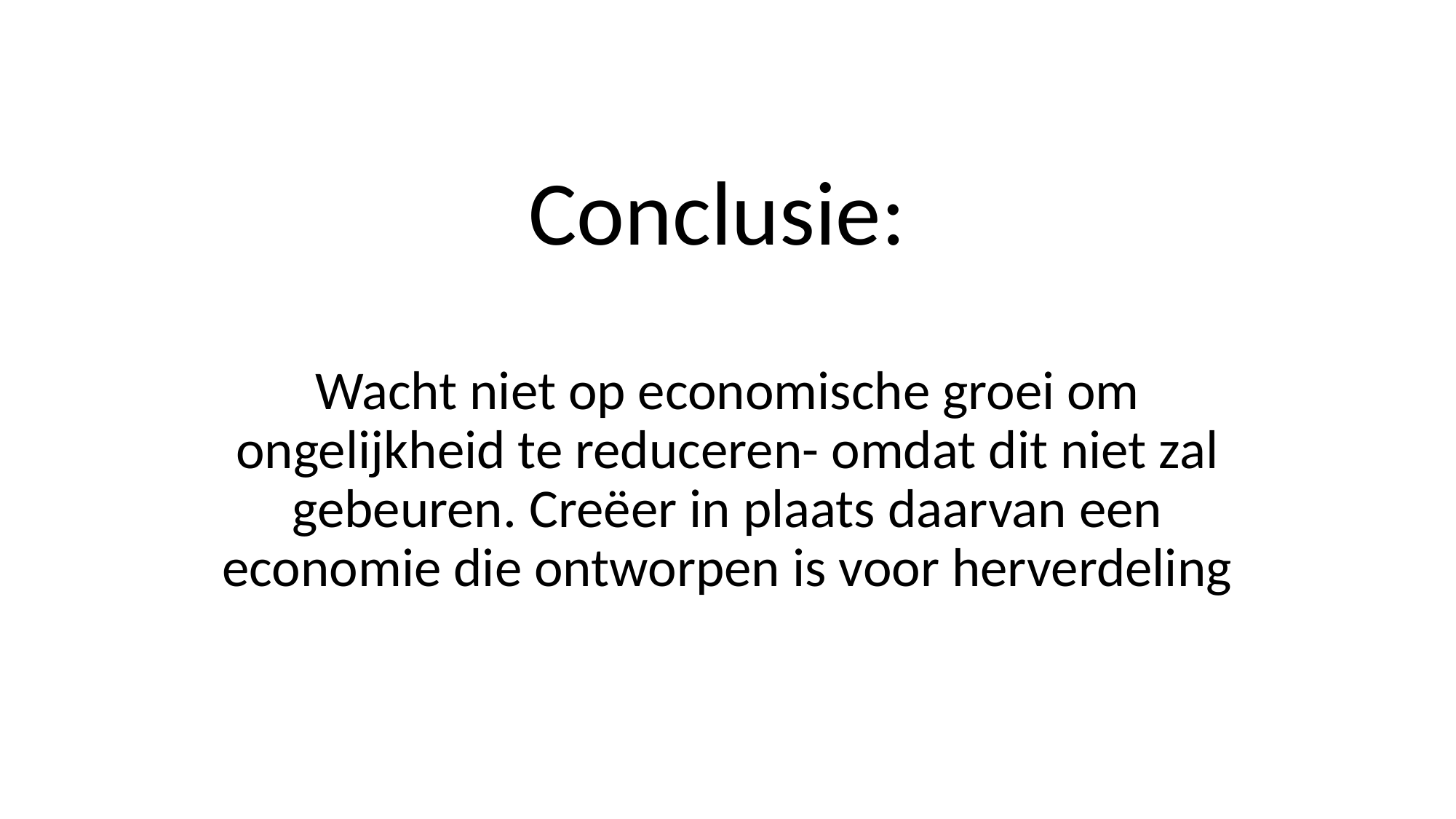

# Conclusie: Wacht niet op economische groei om ongelijkheid te reduceren- omdat dit niet zal gebeuren. Creëer in plaats daarvan een economie die ontworpen is voor herverdeling